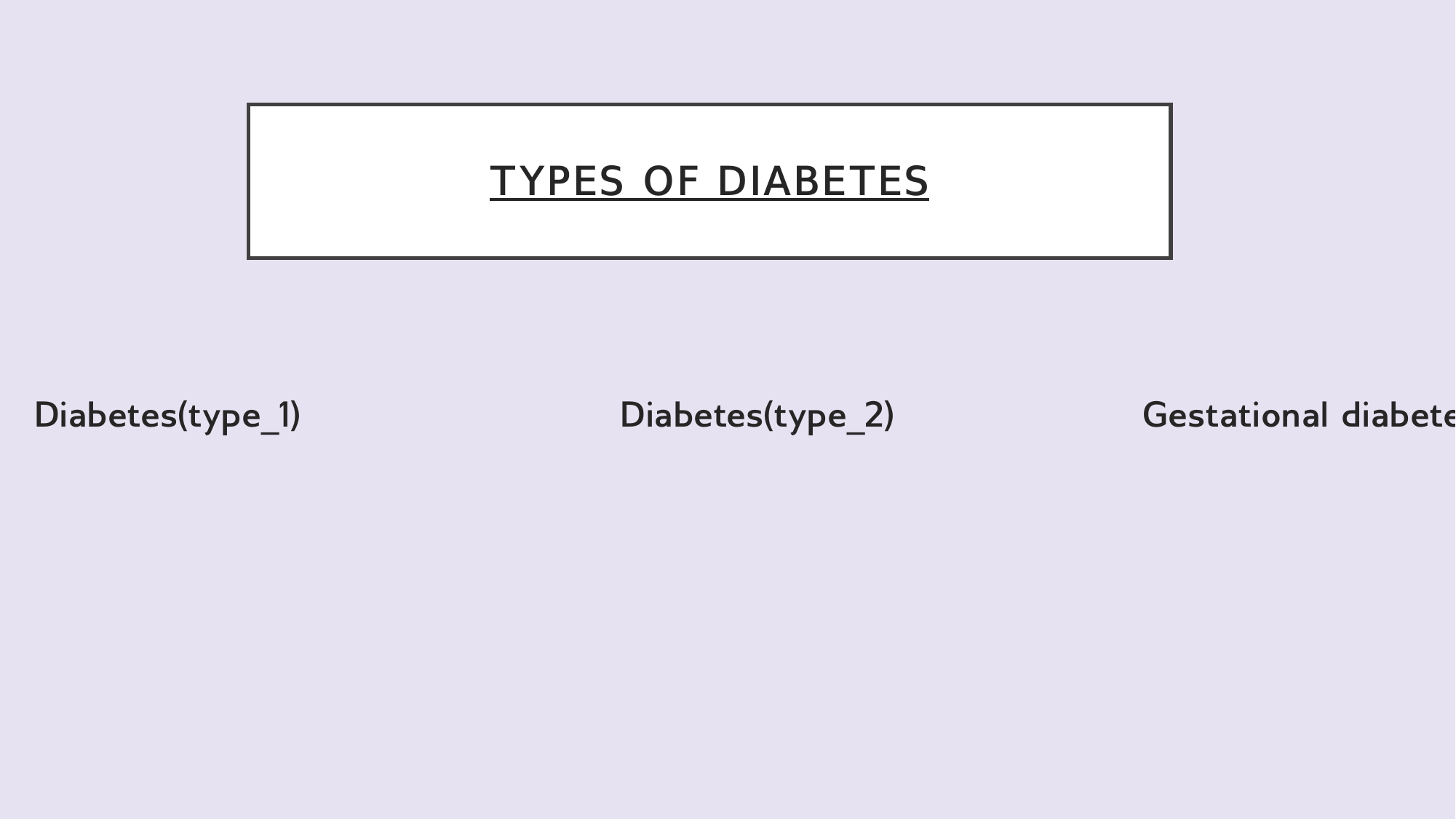

# Types of diabetes
Diabetes(type_1)                           Diabetes(type_2)                     Gestational diabetes